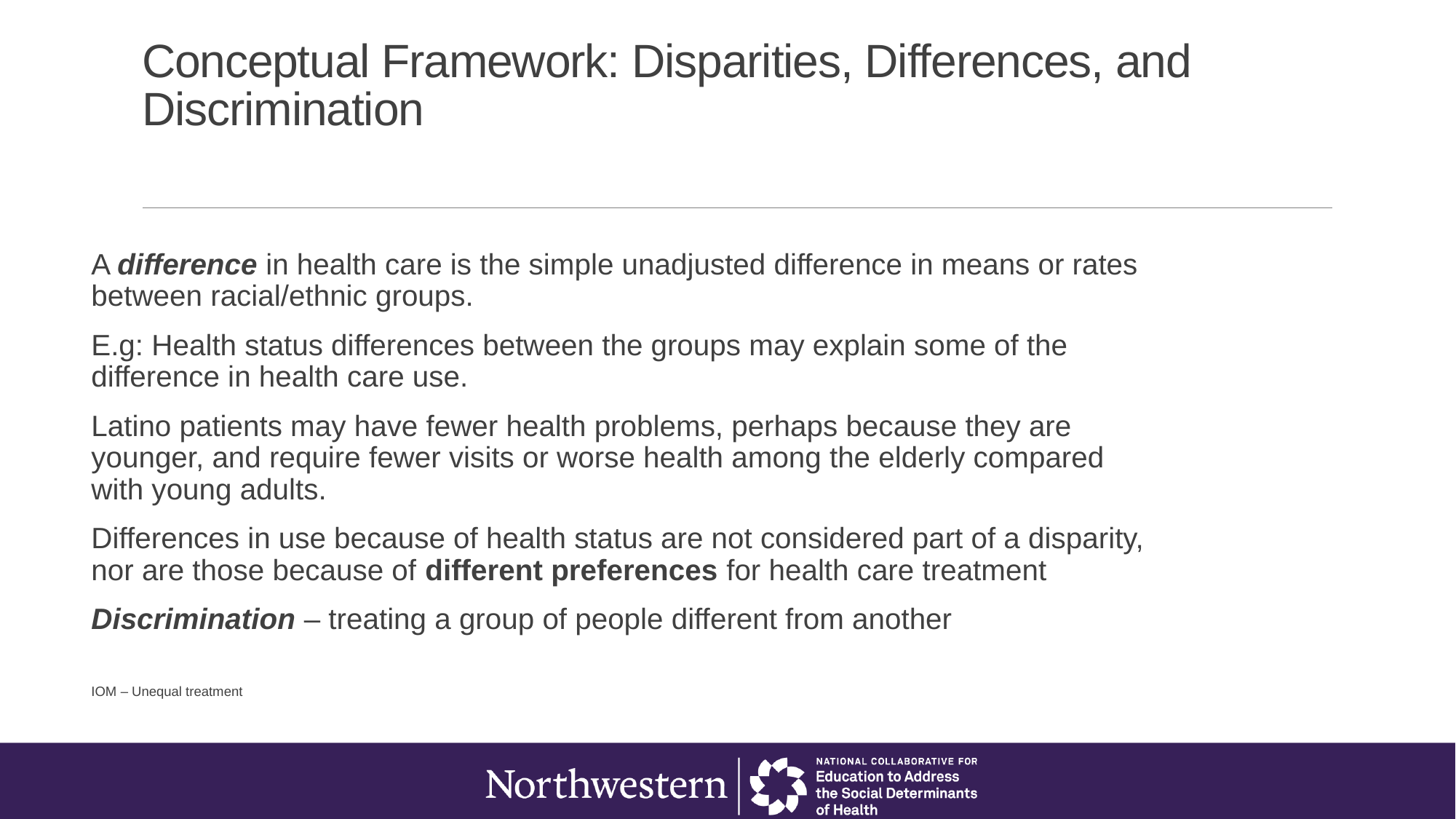

# Conceptual Framework: Disparities, Differences, and Discrimination
A difference in health care is the simple unadjusted difference in means or rates between racial/ethnic groups.
E.g: Health status differences between the groups may explain some of the difference in health care use.
Latino patients may have fewer health problems, perhaps because they are younger, and require fewer visits or worse health among the elderly compared with young adults.
Differences in use because of health status are not considered part of a disparity, nor are those because of different preferences for health care treatment
Discrimination – treating a group of people different from another

IOM – Unequal treatment